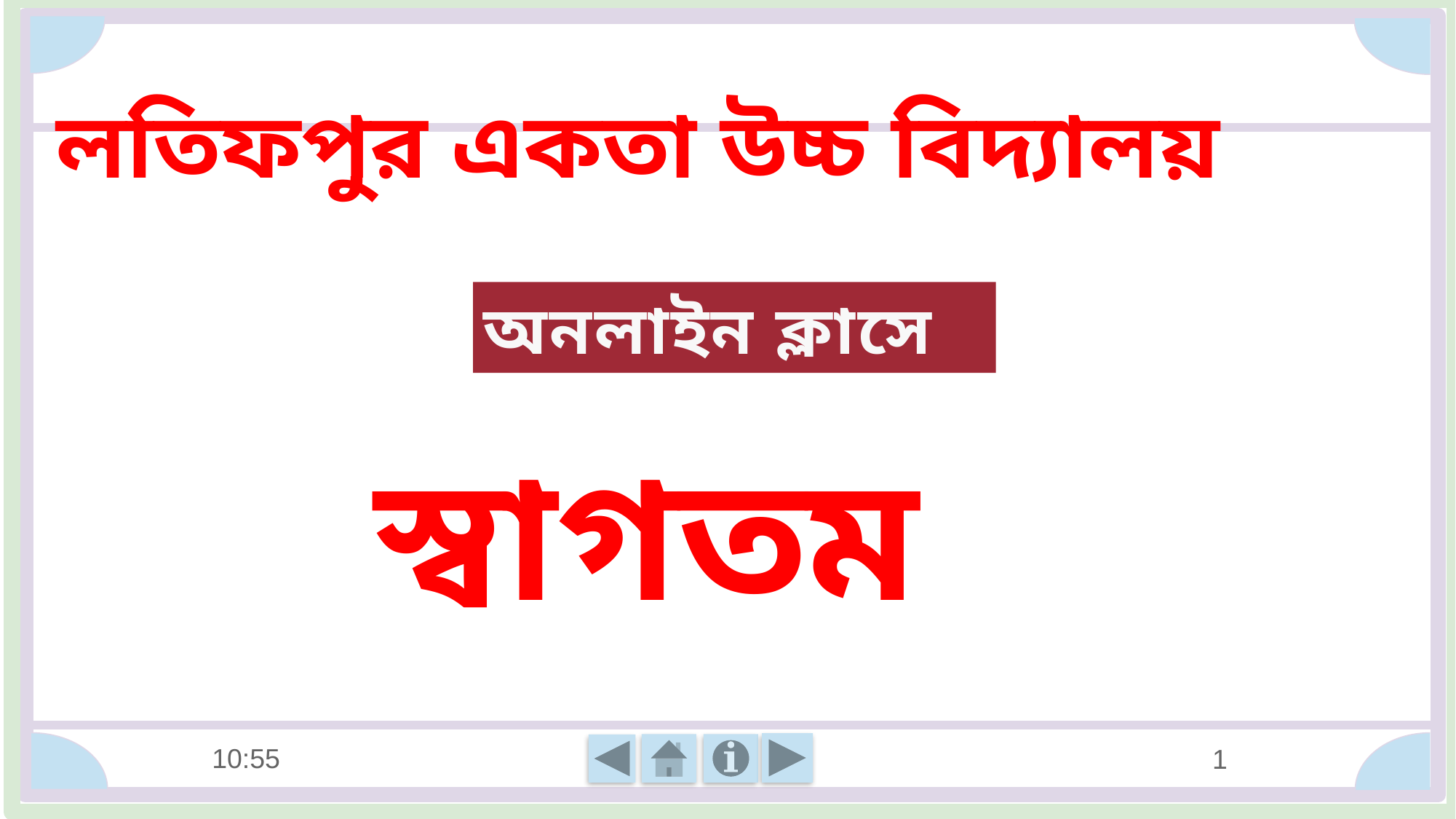

লতিফপুর একতা উচ্চ বিদ্যালয়
অনলাইন ক্লাসে
স্বাগতম